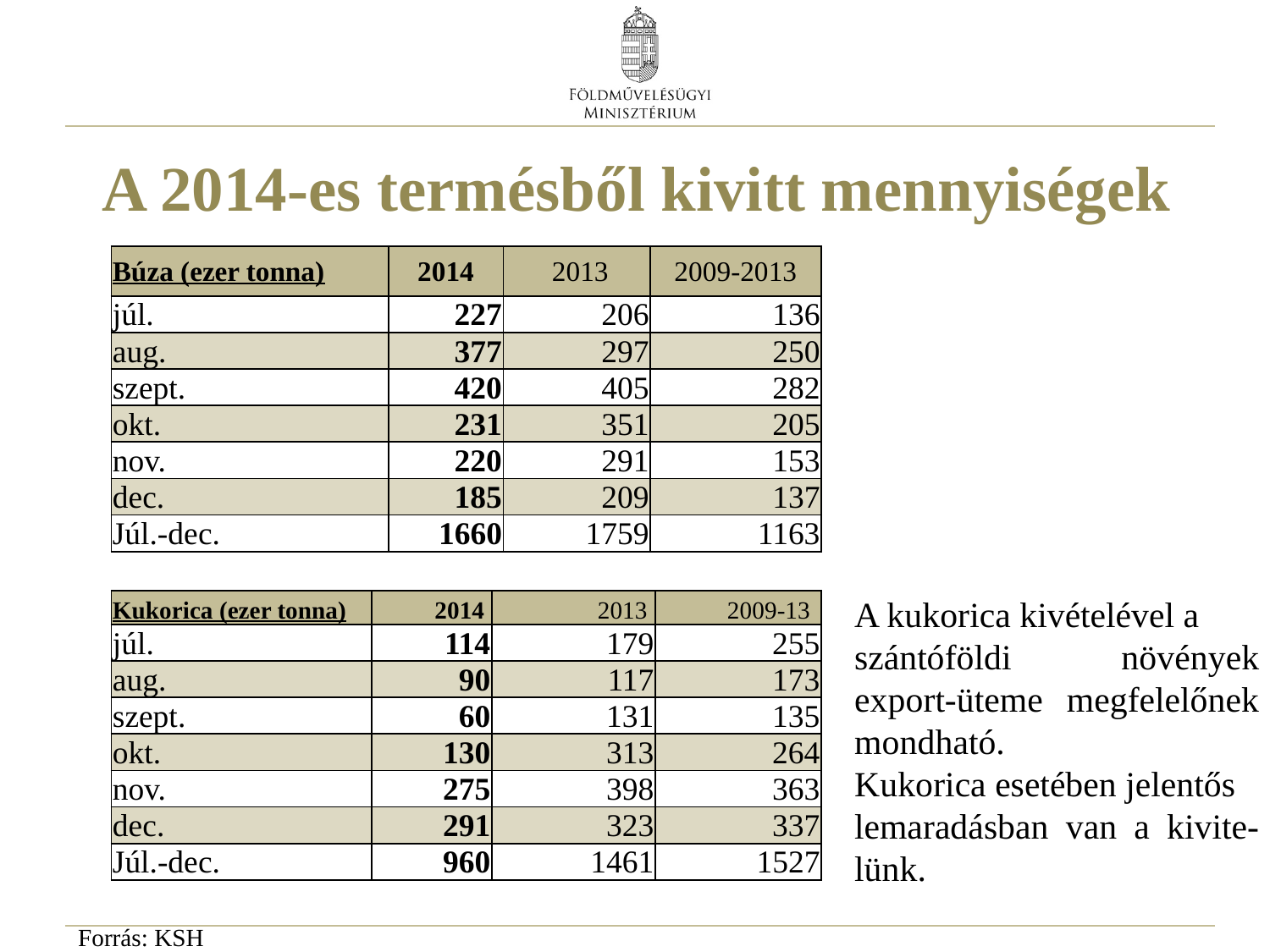

# A 2014-es termésből kivitt mennyiségek
| Búza (ezer tonna) | 2014 | 2013 | 2009-2013 |
| --- | --- | --- | --- |
| júl. | 227 | 206 | 136 |
| aug. | 377 | 297 | 250 |
| szept. | 420 | 405 | 282 |
| okt. | 231 | 351 | 205 |
| nov. | 220 | 291 | 153 |
| dec. | 185 | 209 | 137 |
| Júl.-dec. | 1660 | 1759 | 1163 |
A kukorica kivételével a
szántóföldi növények export-üteme megfelelőnek mondható.
Kukorica esetében jelentős
lemaradásban van a kivite-lünk.
| Kukorica (ezer tonna) | 2014 | 2013 | 2009-13 |
| --- | --- | --- | --- |
| júl. | 114 | 179 | 255 |
| aug. | 90 | 117 | 173 |
| szept. | 60 | 131 | 135 |
| okt. | 130 | 313 | 264 |
| nov. | 275 | 398 | 363 |
| dec. | 291 | 323 | 337 |
| Júl.-dec. | 960 | 1461 | 1527 |
Forrás: KSH